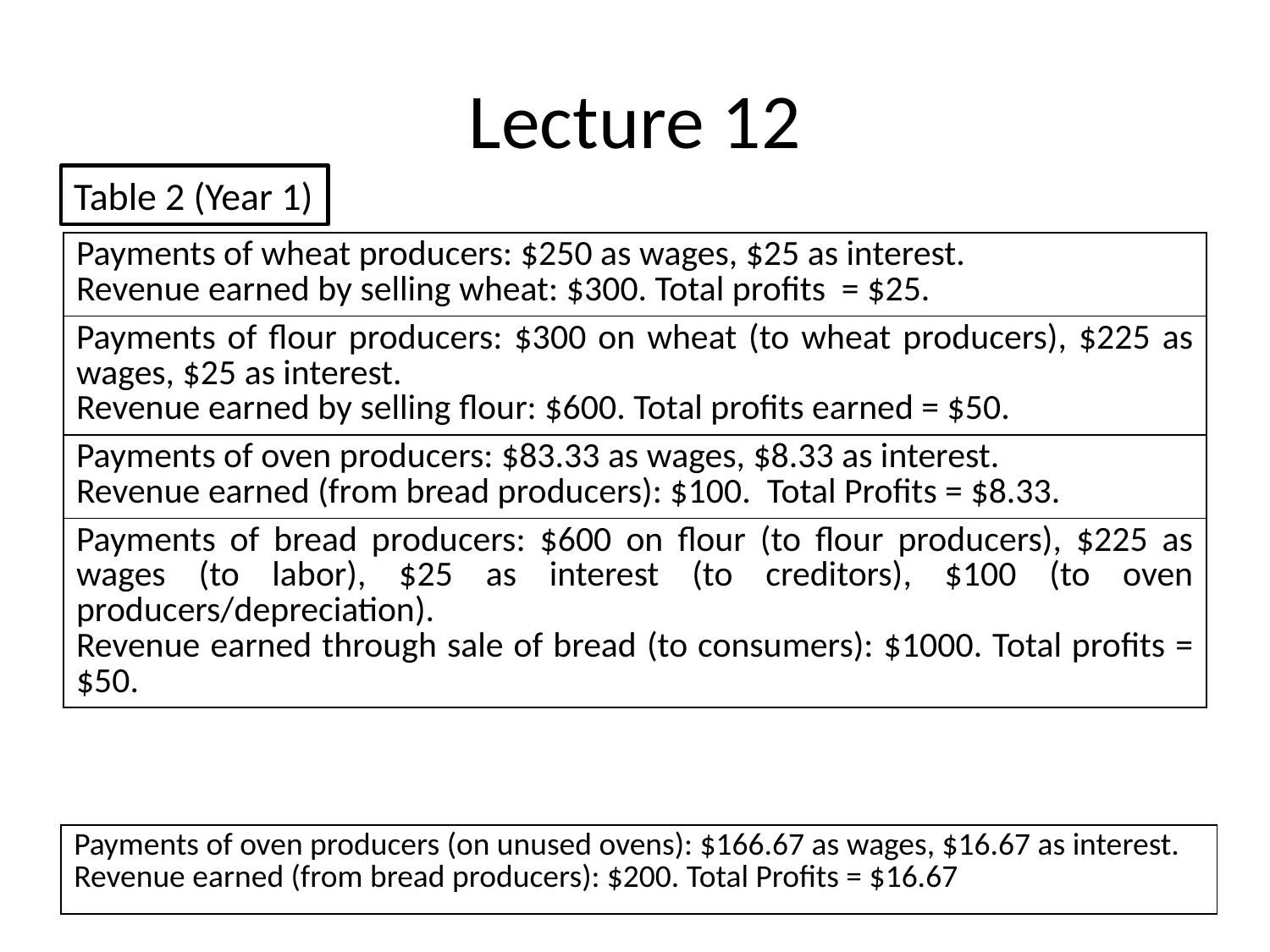

# Lecture 12
Table 2 (Year 1)
| Payments of wheat producers: $250 as wages, $25 as interest. Revenue earned by selling wheat: $300. Total profits = $25. |
| --- |
| Payments of flour producers: $300 on wheat (to wheat producers), $225 as wages, $25 as interest. Revenue earned by selling flour: $600. Total profits earned = $50. |
| Payments of oven producers: $83.33 as wages, $8.33 as interest. Revenue earned (from bread producers): $100. Total Profits = $8.33. |
| Payments of bread producers: $600 on flour (to flour producers), $225 as wages (to labor), $25 as interest (to creditors), $100 (to oven producers/depreciation). Revenue earned through sale of bread (to consumers): $1000. Total profits = $50. |
| Payments of oven producers (on unused ovens): $166.67 as wages, $16.67 as interest. Revenue earned (from bread producers): $200. Total Profits = $16.67 |
| --- |